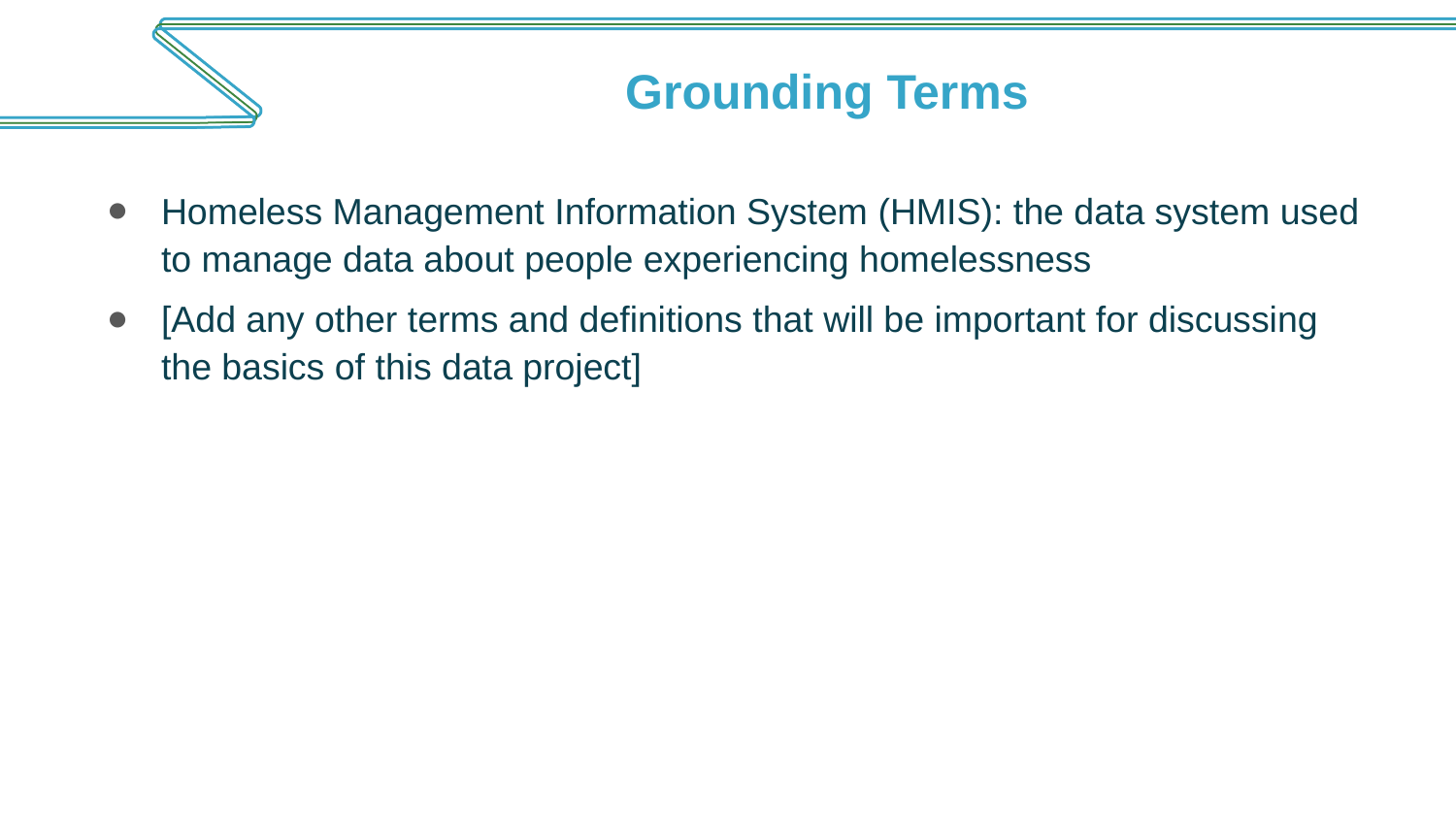

# Grounding Terms
Homeless Management Information System (HMIS): the data system used to manage data about people experiencing homelessness
[Add any other terms and definitions that will be important for discussing the basics of this data project]